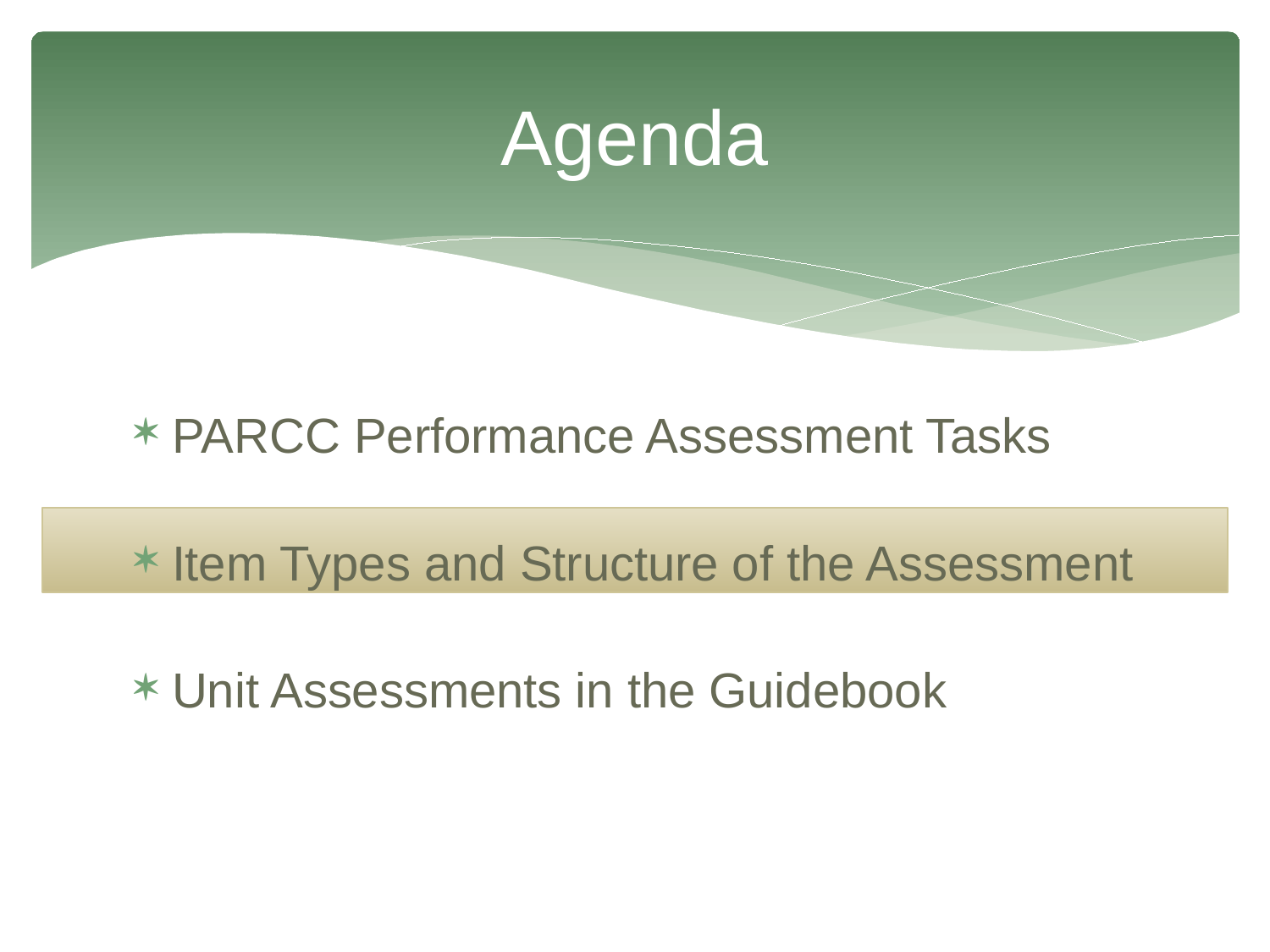

# Agenda
PARCC Performance Assessment Tasks
Item Types and Structure of the Assessment
Unit Assessments in the Guidebook